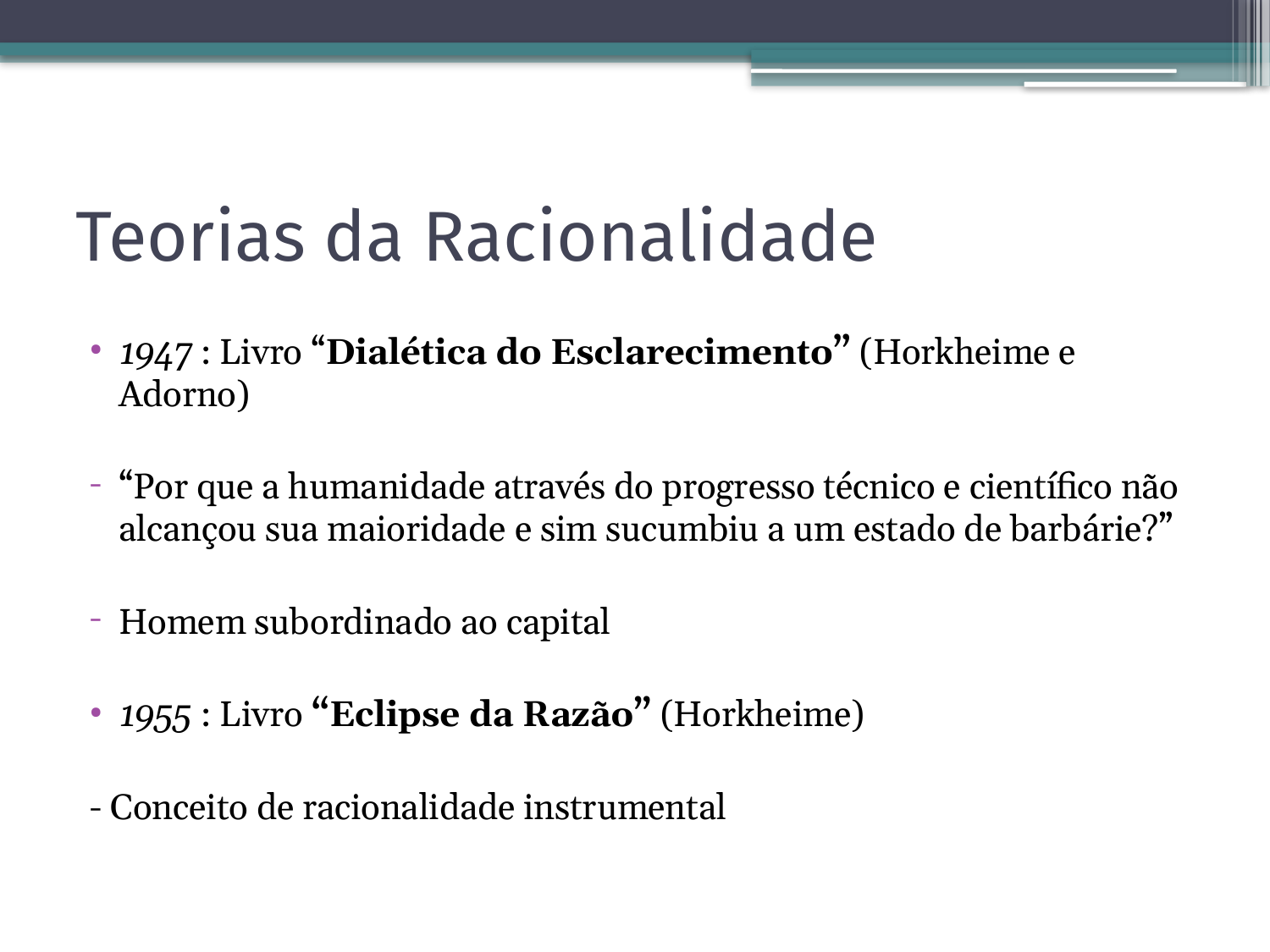

# Teorias da Racionalidade

1947 : Livro “Dialética do Esclarecimento” (Horkheime e Adorno)

“Por que a humanidade através do progresso técnico e científico não alcançou sua maioridade e sim sucumbiu a um estado de barbárie?”

Homem subordinado ao capital

1955 : Livro “Eclipse da Razão” (Horkheime)

- Conceito de racionalidade instrumental